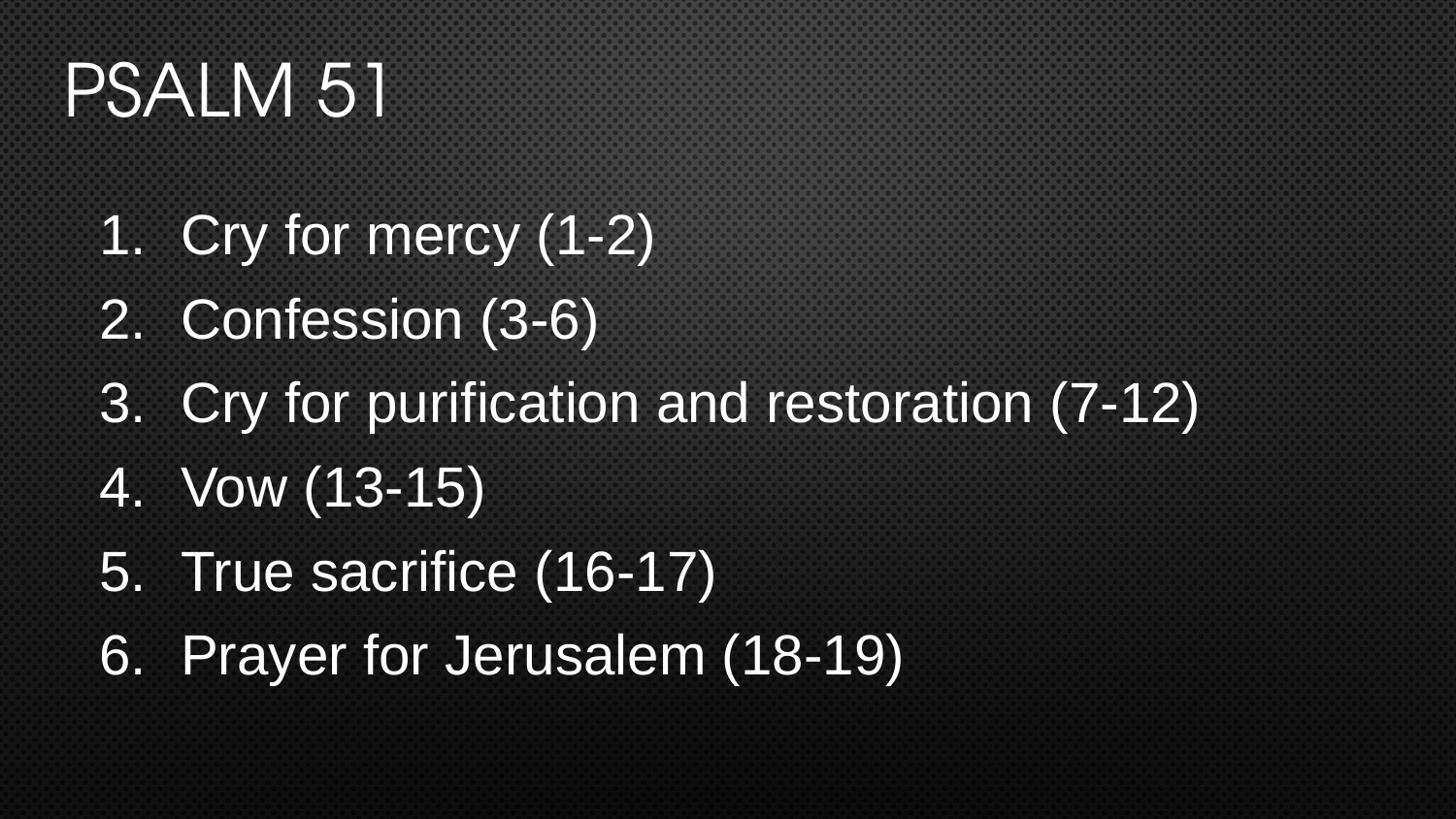

Psalm 51
Cry for mercy (1-2)
Confession (3-6)
Cry for purification and restoration (7-12)
Vow (13-15)
True sacrifice (16-17)
Prayer for Jerusalem (18-19)